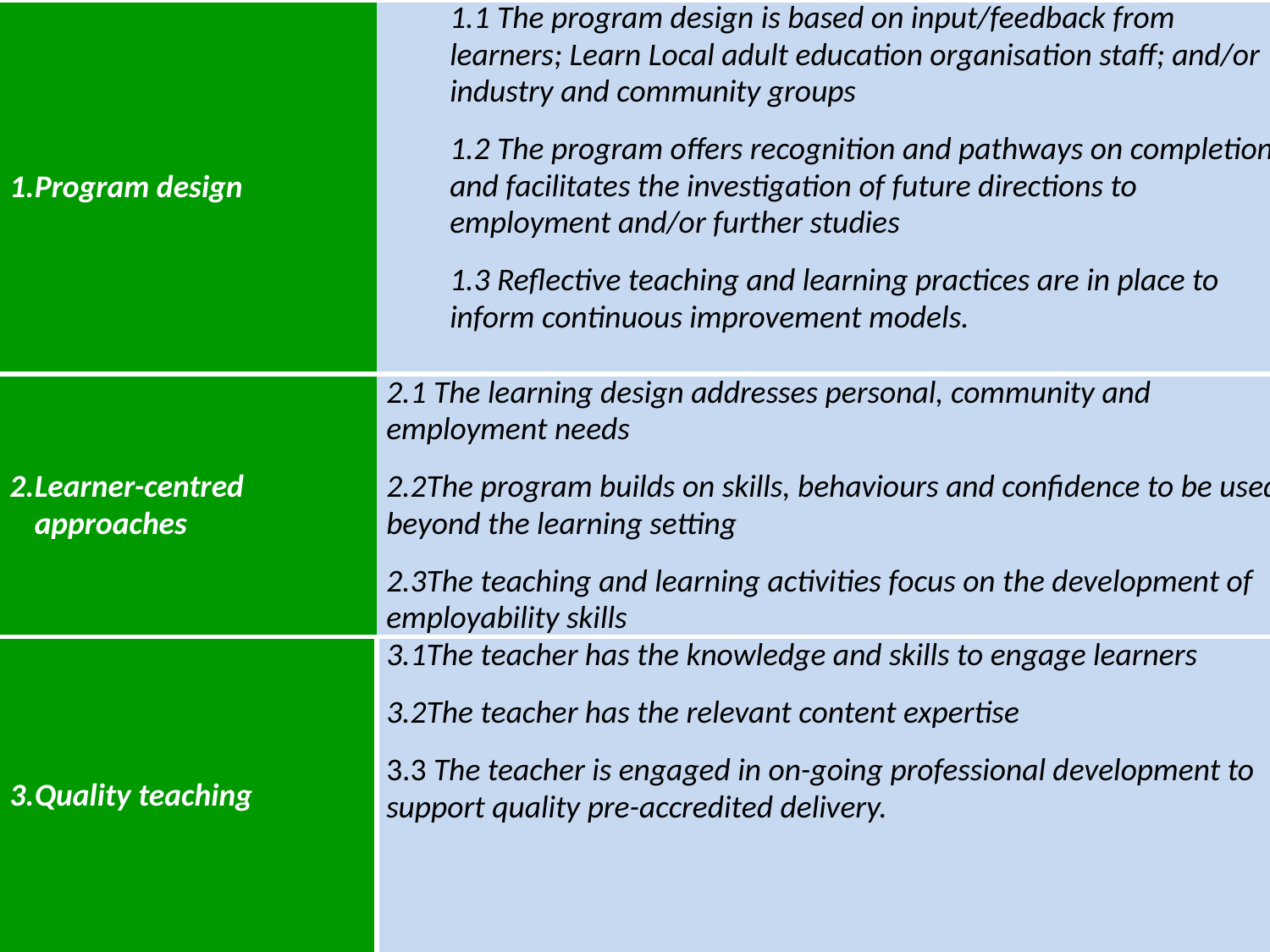

| 1. Program design | 1.1 The program design is based on input/feedback from learners; Learn Local adult education organisation staff; and/or industry and community groups 1.2 The program offers recognition and pathways on completion and facilitates the investigation of future directions to employment and/or further studies 1.3 Reflective teaching and learning practices are in place to inform continuous improvement models. |
| --- | --- |
| 2. Learner-centred approaches | 2.1 The learning design addresses personal, community and employment needs 2.2The program builds on skills, behaviours and confidence to be used beyond the learning setting 2.3The teaching and learning activities focus on the development of employability skills |
| 3. Quality teaching | 3.1The teacher has the knowledge and skills to engage learners 3.2The teacher has the relevant content expertise 3.3 The teacher is engaged in on-going professional development to support quality pre-accredited delivery. |